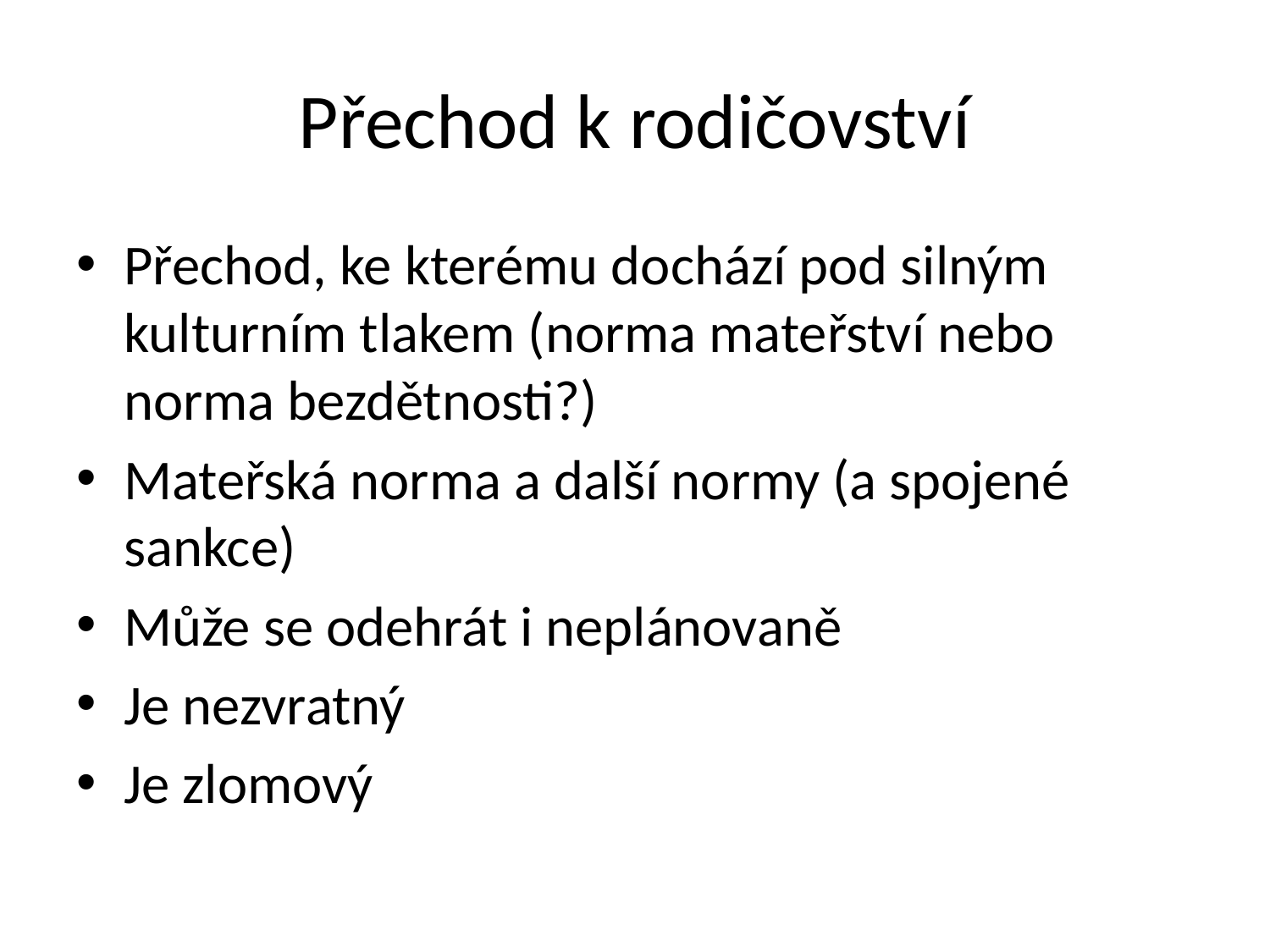

# Přechod k rodičovství
Přechod, ke kterému dochází pod silným kulturním tlakem (norma mateřství nebo norma bezdětnosti?)
Mateřská norma a další normy (a spojené sankce)
Může se odehrát i neplánovaně
Je nezvratný
Je zlomový